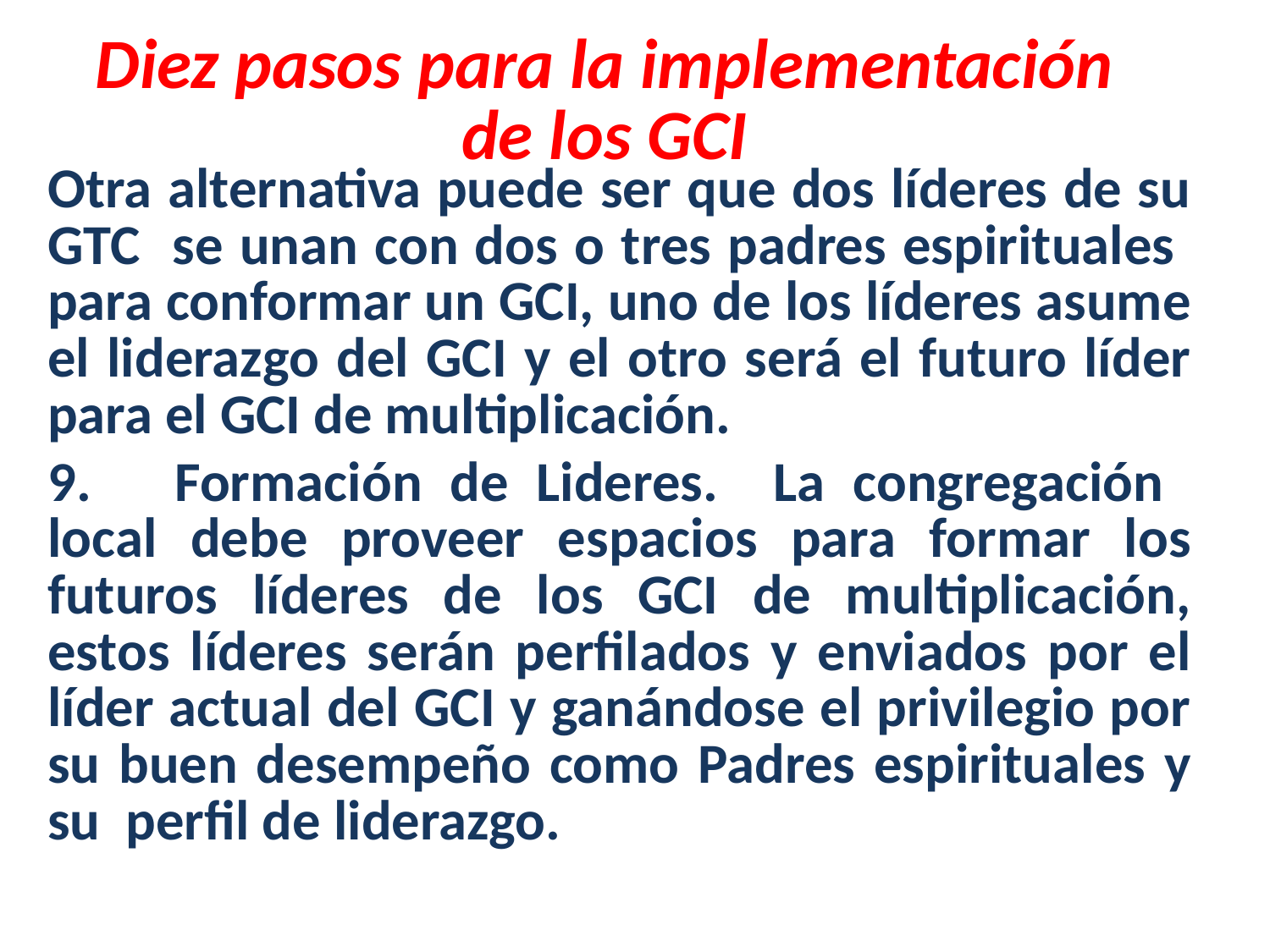

# Diez pasos para la implementación de los GCI
Otra alternativa puede ser que dos líderes de su GTC  se unan con dos o tres padres espirituales  para conformar un GCI, uno de los líderes asume el liderazgo del GCI y el otro será el futuro líder para el GCI de multiplicación.
9.	Formación de Lideres.  La congregación  local debe proveer espacios para formar los futuros líderes de los GCI de multiplicación, estos líderes serán perfilados y enviados por el líder actual del GCI y ganándose el privilegio por su buen desempeño como Padres espirituales y su  perfil de liderazgo.